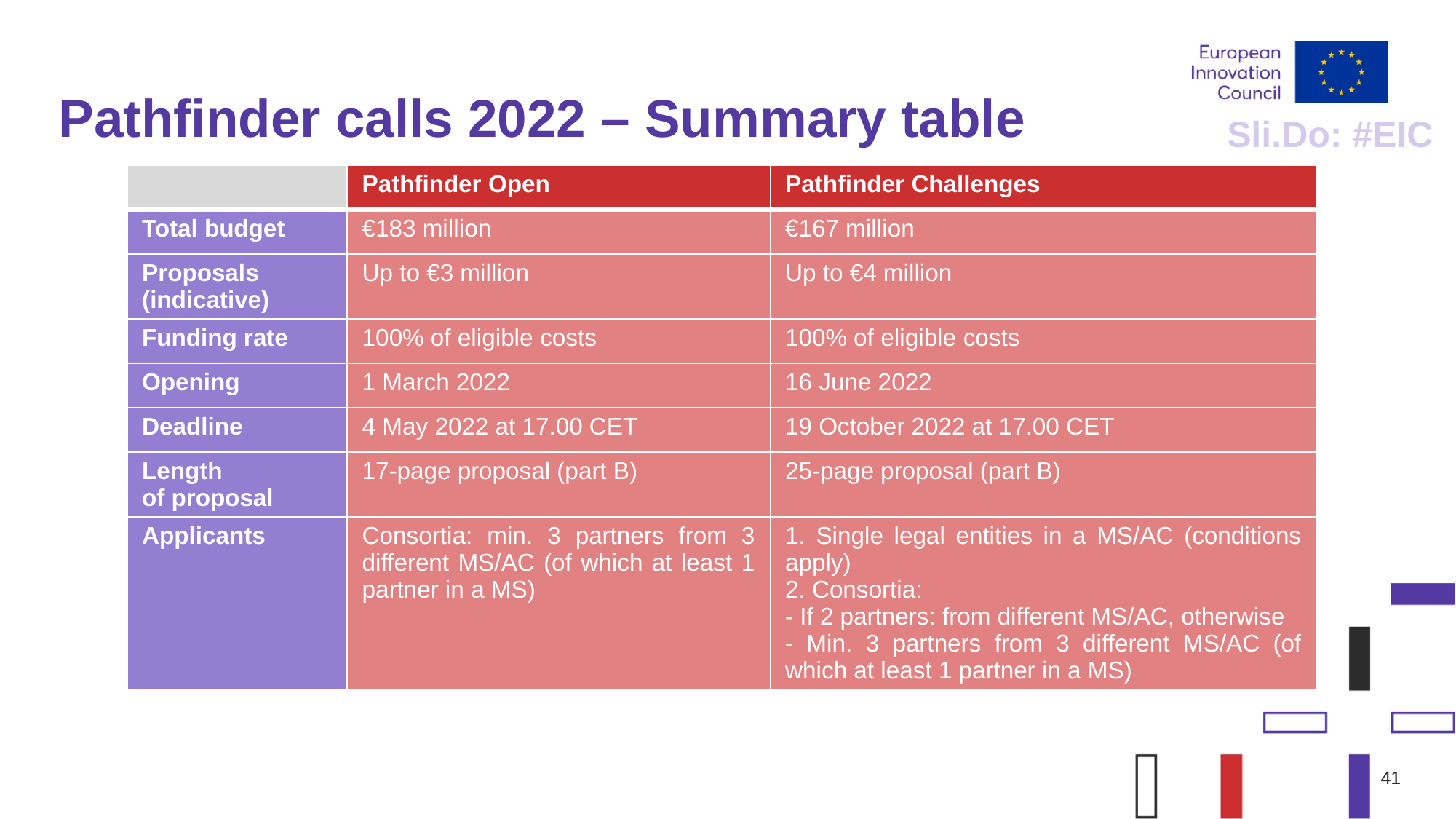

# Pathfinder calls 2022 – Summary table
Sli.Do: #EIC
|  | Pathfinder Open | Pathfinder Challenges |
| --- | --- | --- |
| Total budget | €183 million | €167 million |
| Proposals (indicative) | Up to €3 million | Up to €4 million |
| Funding rate | 100% of eligible costs | 100% of eligible costs |
| Opening | 1 March 2022 | 16 June 2022 |
| Deadline | 4 May 2022 at 17.00 CET | 19 October 2022 at 17.00 CET |
| Length of proposal | 17-page proposal (part B) | 25-page proposal (part B) |
| Applicants | Consortia: min. 3 partners from 3 different MS/AC (of which at least 1 partner in a MS) | 1. Single legal entities in a MS/AC (conditions apply) 2. Consortia: - If 2 partners: from different MS/AC, otherwise - Min. 3 partners from 3 different MS/AC (of which at least 1 partner in a MS) |